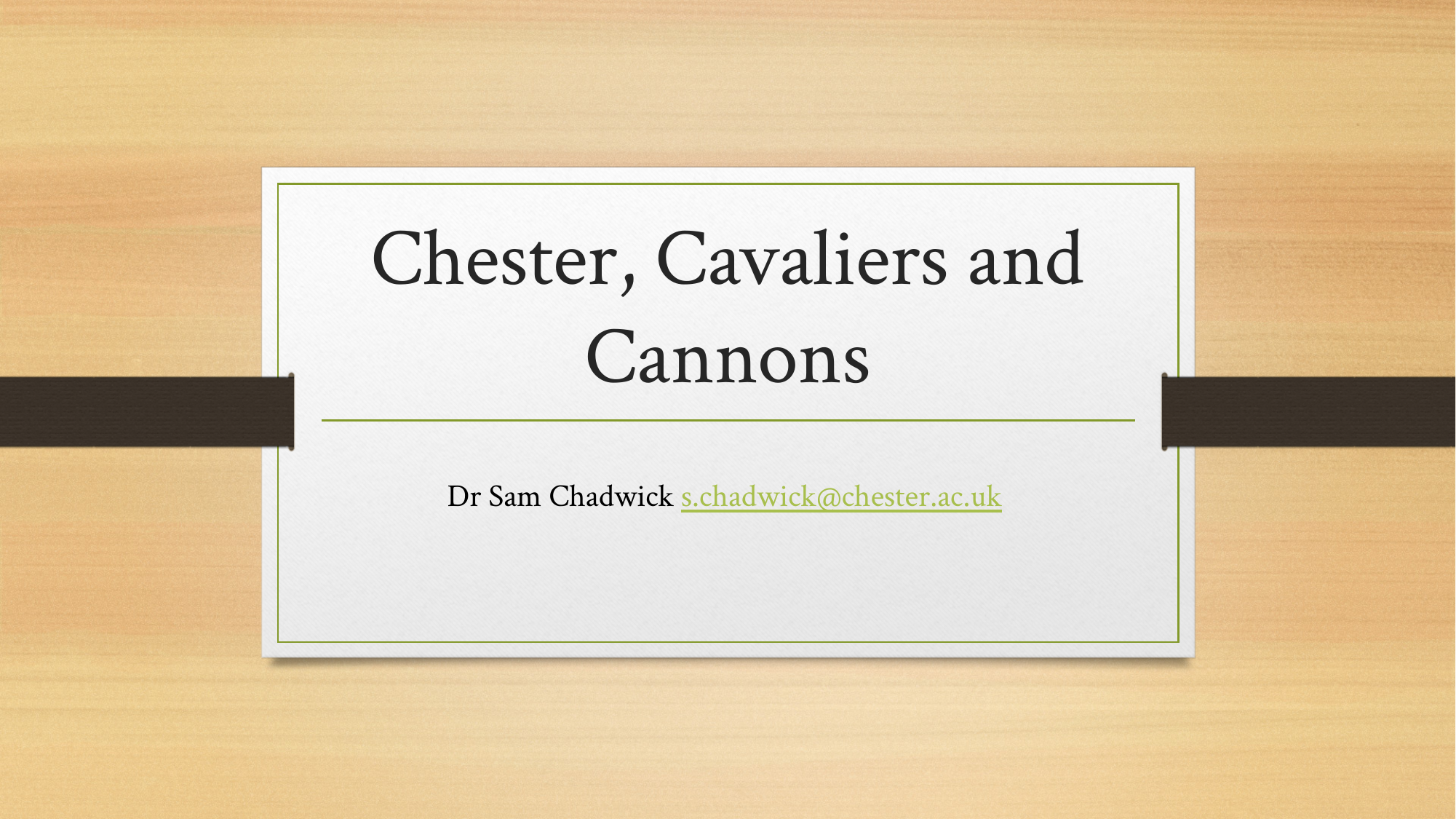

# Chester, Cavaliers and Cannons
Dr Sam Chadwick s.chadwick@chester.ac.uk